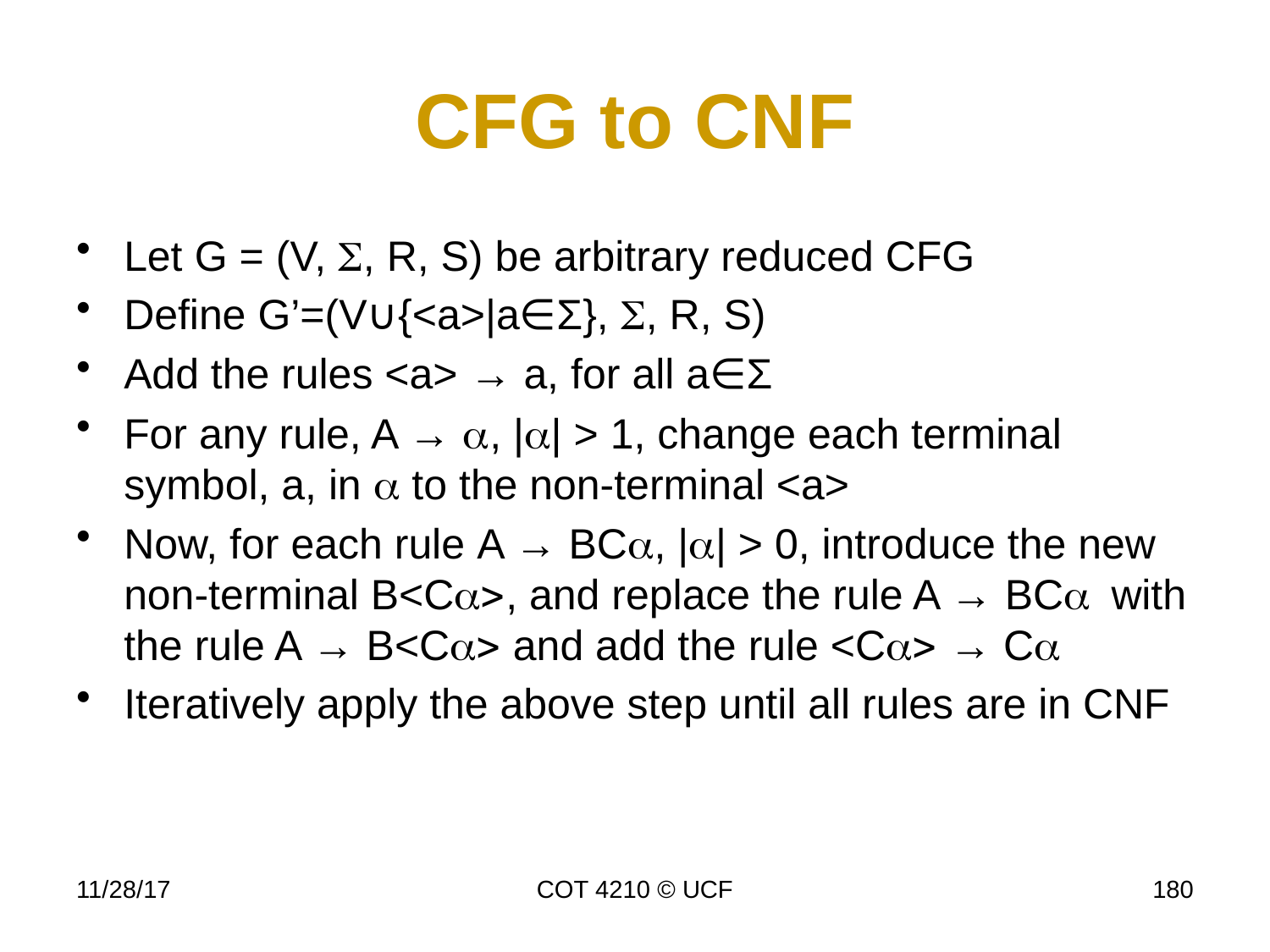

# CFG to CNF
Let G = (V, Σ, R, S) be arbitrary reduced CFG
Define G’=(V∪{<a>|a∈Σ}, Σ, R, S)
Add the rules <a> → a, for all a∈Σ
For any rule, A → α, |α| > 1, change each terminal symbol, a, in α to the non-terminal <a>
Now, for each rule A → BCα, |α| > 0, introduce the new non-terminal B<Cα>, and replace the rule A → BCα with the rule A → B<Cα> and add the rule <Cα> → Cα
Iteratively apply the above step until all rules are in CNF
11/28/17
COT 4210 © UCF
180